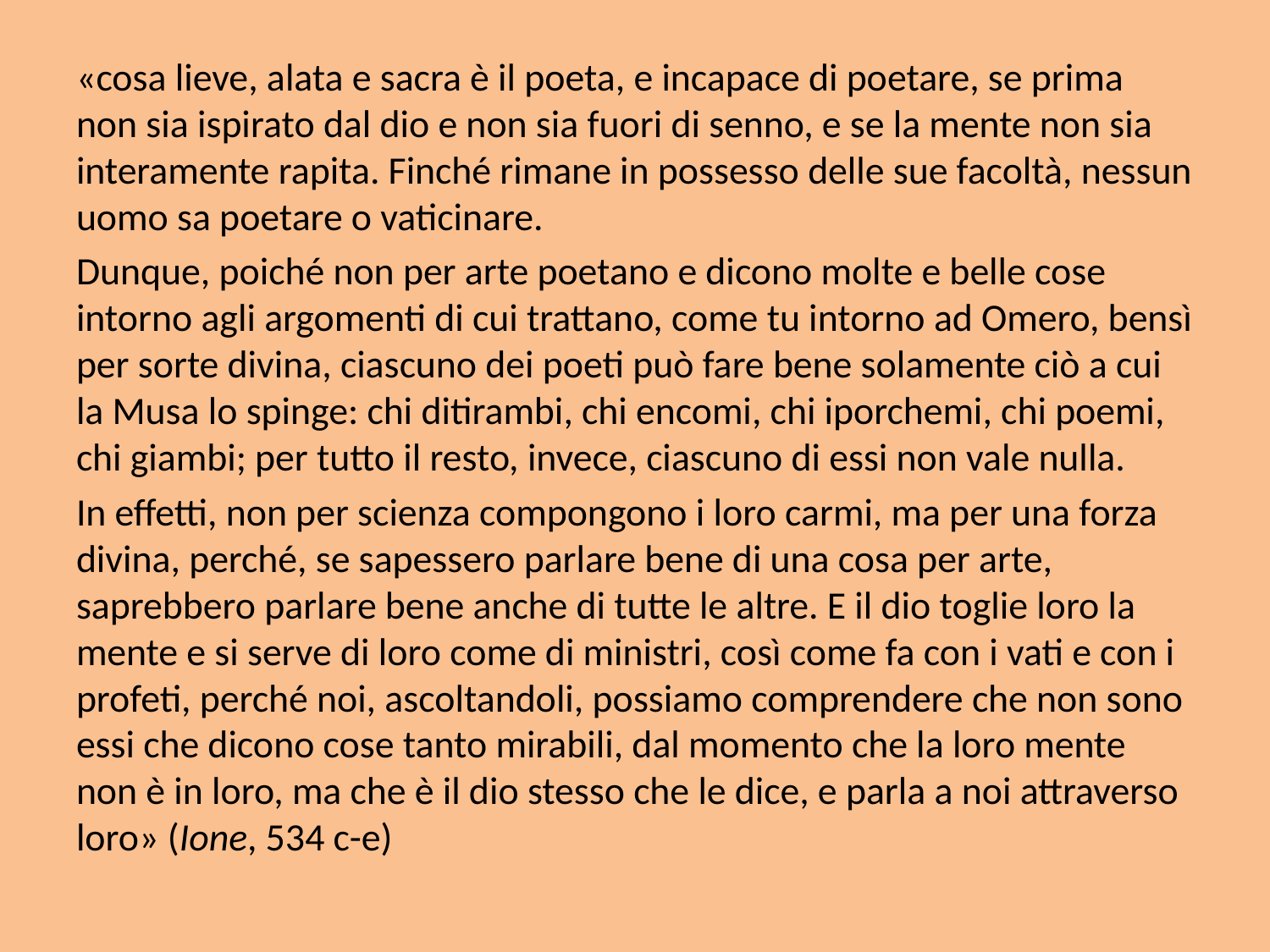

«cosa lieve, alata e sacra è il poeta, e incapace di poetare, se prima non sia ispirato dal dio e non sia fuori di senno, e se la mente non sia interamente rapita. Finché rimane in possesso delle sue facoltà, nessun uomo sa poetare o vaticinare.
Dunque, poiché non per arte poetano e dicono molte e belle cose intorno agli argomenti di cui trattano, come tu intorno ad Omero, bensì per sorte divina, ciascuno dei poeti può fare bene solamente ciò a cui la Musa lo spinge: chi ditirambi, chi encomi, chi iporchemi, chi poemi, chi giambi; per tutto il resto, invece, ciascuno di essi non vale nulla.
In effetti, non per scienza compongono i loro carmi, ma per una forza divina, perché, se sapessero parlare bene di una cosa per arte, saprebbero parlare bene anche di tutte le altre. E il dio toglie loro la mente e si serve di loro come di ministri, così come fa con i vati e con i profeti, perché noi, ascoltandoli, possiamo comprendere che non sono essi che dicono cose tanto mirabili, dal momento che la loro mente non è in loro, ma che è il dio stesso che le dice, e parla a noi attraverso loro» (Ione, 534 c-e)